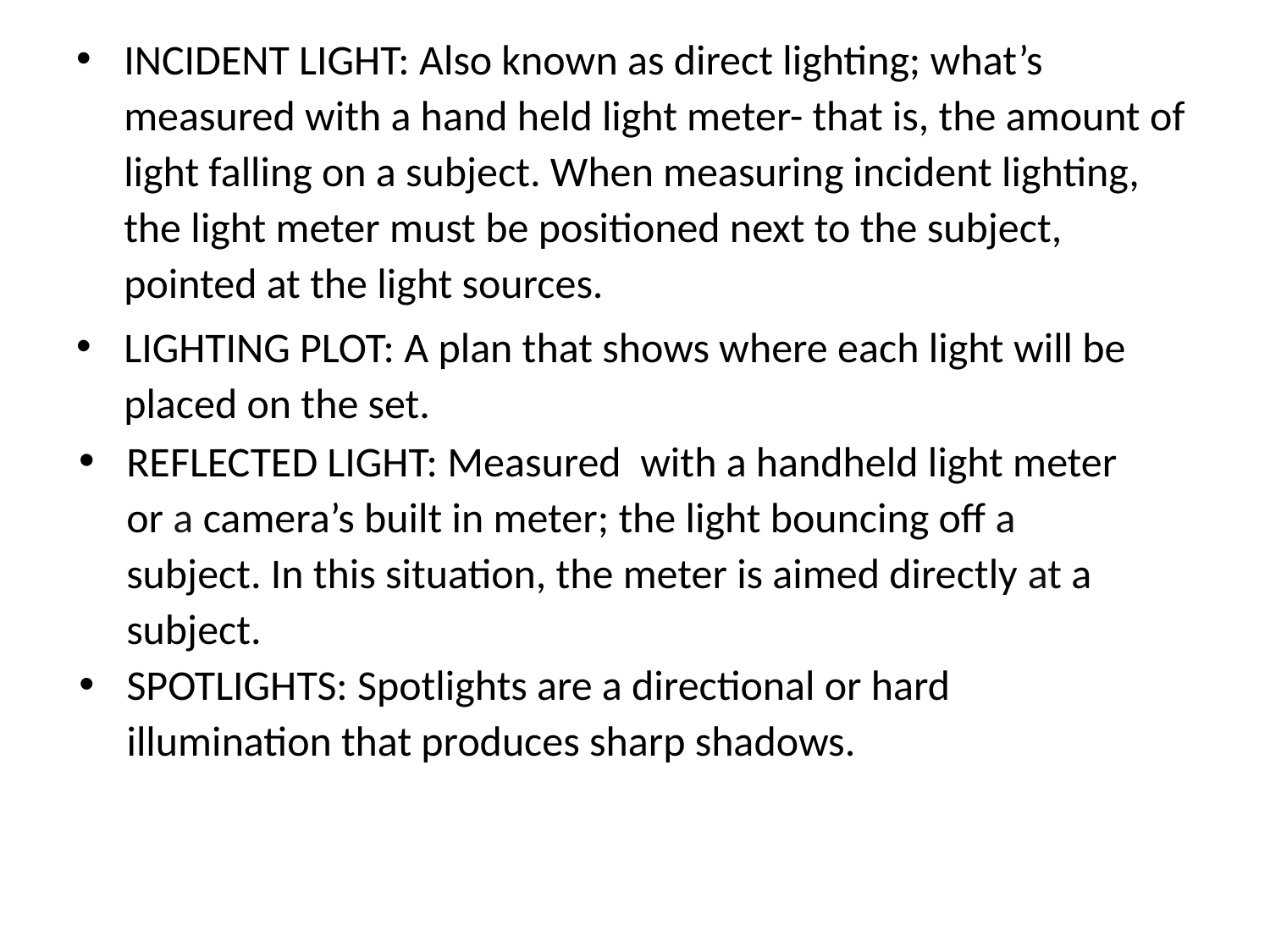

INCIDENT LIGHT: Also known as direct lighting; what’s measured with a hand held light meter- that is, the amount of light falling on a subject. When measuring incident lighting, the light meter must be positioned next to the subject, pointed at the light sources.
LIGHTING PLOT: A plan that shows where each light will be placed on the set.
REFLECTED LIGHT: Measured  with a handheld light meter or a camera’s built in meter; the light bouncing off a subject. In this situation, the meter is aimed directly at a subject.
SPOTLIGHTS: Spotlights are a directional or hard illumination that produces sharp shadows.